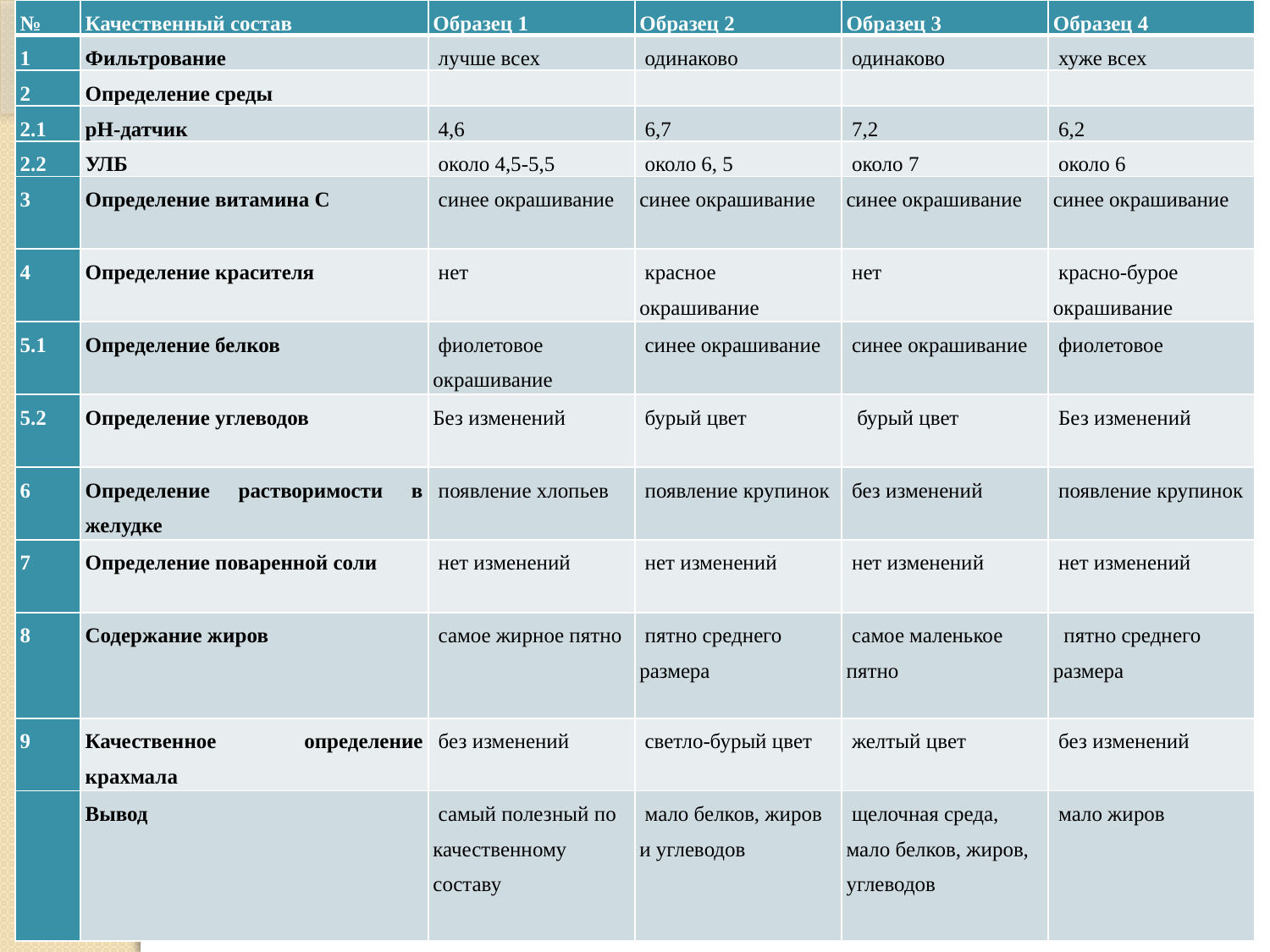

| № | Качественный состав | Образец 1 | Образец 2 | Образец 3 | Образец 4 |
| --- | --- | --- | --- | --- | --- |
| 1 | Фильтрование | лучше всех | одинаково | одинаково | хуже всех |
| 2 | Определение среды |  |  |  |  |
| 2.1 | pH-датчик | 4,6 | 6,7 | 7,2 | 6,2 |
| 2.2 | УЛБ | около 4,5-5,5 | около 6, 5 | около 7 | около 6 |
| 3 | Определение витамина С | синее окрашивание | синее окрашивание | синее окрашивание | синее окрашивание |
| 4 | Определение красителя | нет | красное окрашивание | нет | красно-бурое окрашивание |
| 5.1 | Определение белков | фиолетовое окрашивание | синее окрашивание | синее окрашивание | фиолетовое |
| 5.2 | Определение углеводов | Без изменений | бурый цвет | бурый цвет | Без изменений |
| 6 | Определение растворимости в желудке | появление хлопьев | появление крупинок | без изменений | появление крупинок |
| 7 | Определение поваренной соли | нет изменений | нет изменений | нет изменений | нет изменений |
| 8 | Содержание жиров | самое жирное пятно | пятно среднего размера | самое маленькое пятно | пятно среднего размера |
| 9 | Качественное определение крахмала | без изменений | светло-бурый цвет | желтый цвет | без изменений |
|  | Вывод | самый полезный по качественному составу | мало белков, жиров и углеводов | щелочная среда, мало белков, жиров, углеводов | мало жиров |
#